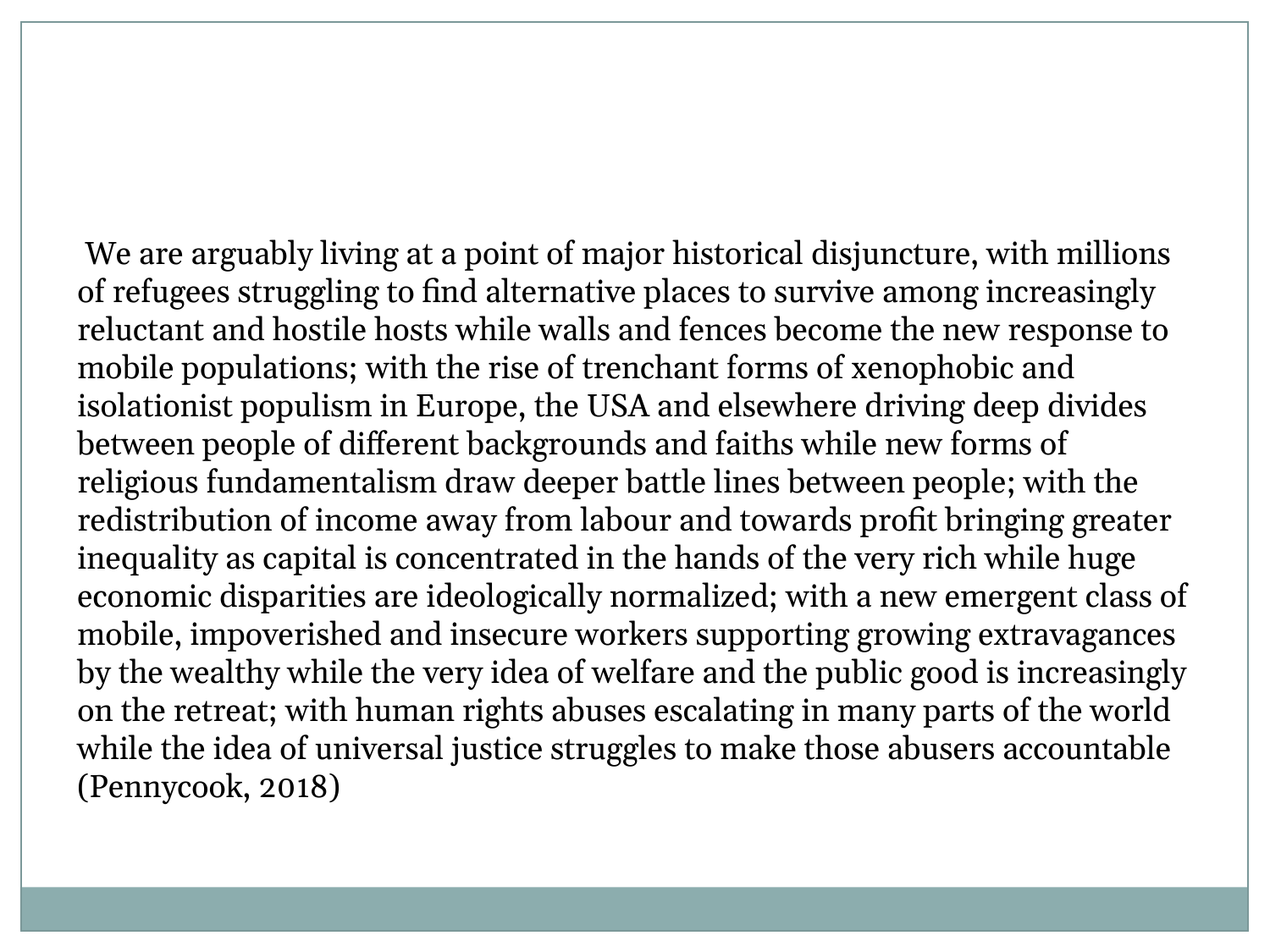

We are arguably living at a point of major historical disjuncture, with millions of refugees struggling to find alternative places to survive among increasingly reluctant and hostile hosts while walls and fences become the new response to mobile populations; with the rise of trenchant forms of xenophobic and isolationist populism in Europe, the USA and elsewhere driving deep divides between people of different backgrounds and faiths while new forms of religious fundamentalism draw deeper battle lines between people; with the redistribution of income away from labour and towards profit bringing greater inequality as capital is concentrated in the hands of the very rich while huge economic disparities are ideologically normalized; with a new emergent class of mobile, impoverished and insecure workers supporting growing extravagances by the wealthy while the very idea of welfare and the public good is increasingly on the retreat; with human rights abuses escalating in many parts of the world while the idea of universal justice struggles to make those abusers accountable
(Pennycook, 2018)